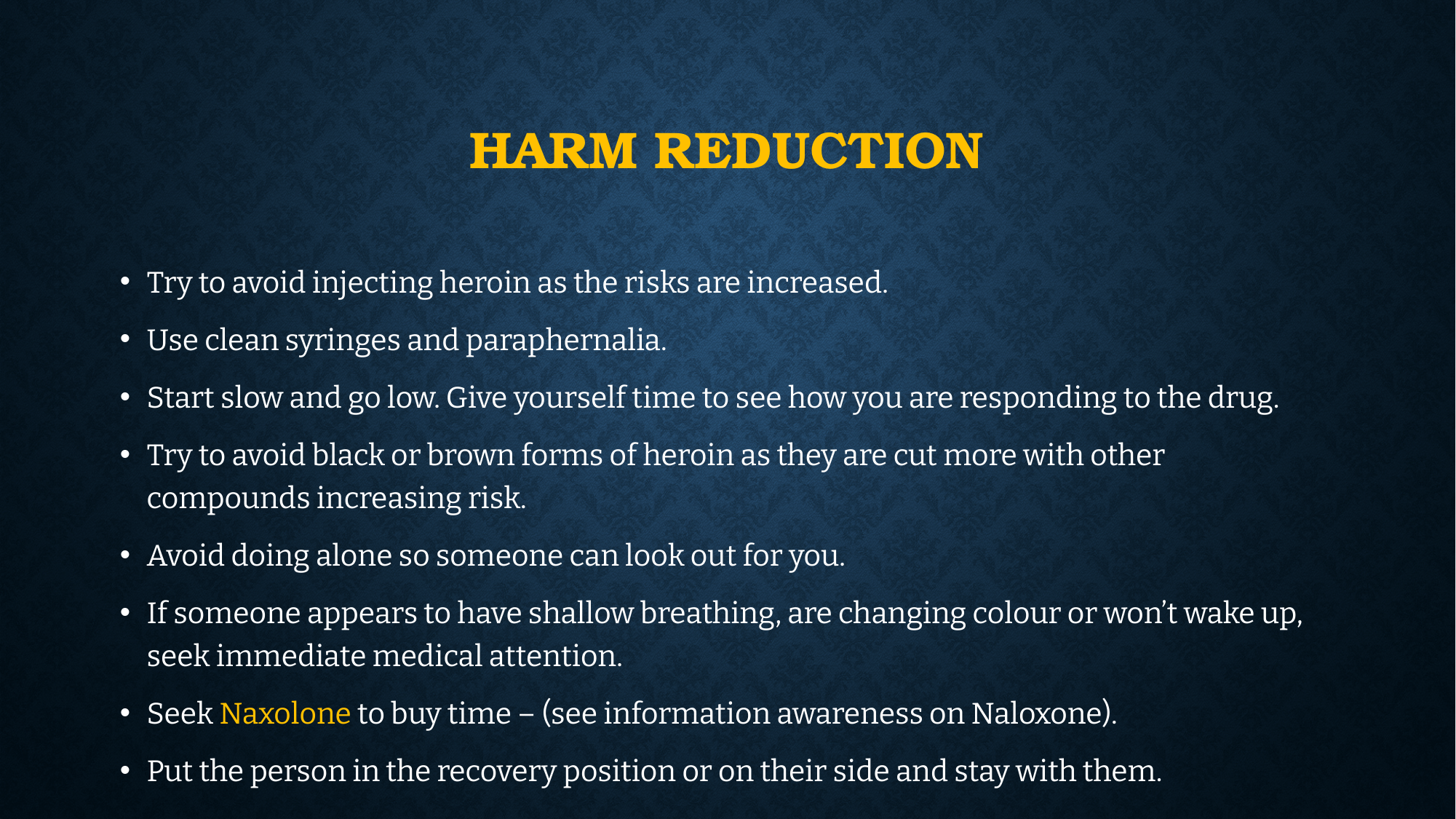

# Harm reduction
Try to avoid injecting heroin as the risks are increased.
Use clean syringes and paraphernalia.
Start slow and go low. Give yourself time to see how you are responding to the drug.
Try to avoid black or brown forms of heroin as they are cut more with other compounds increasing risk.
Avoid doing alone so someone can look out for you.
If someone appears to have shallow breathing, are changing colour or won’t wake up, seek immediate medical attention.
Seek Naxolone to buy time – (see information awareness on Naloxone).
Put the person in the recovery position or on their side and stay with them.